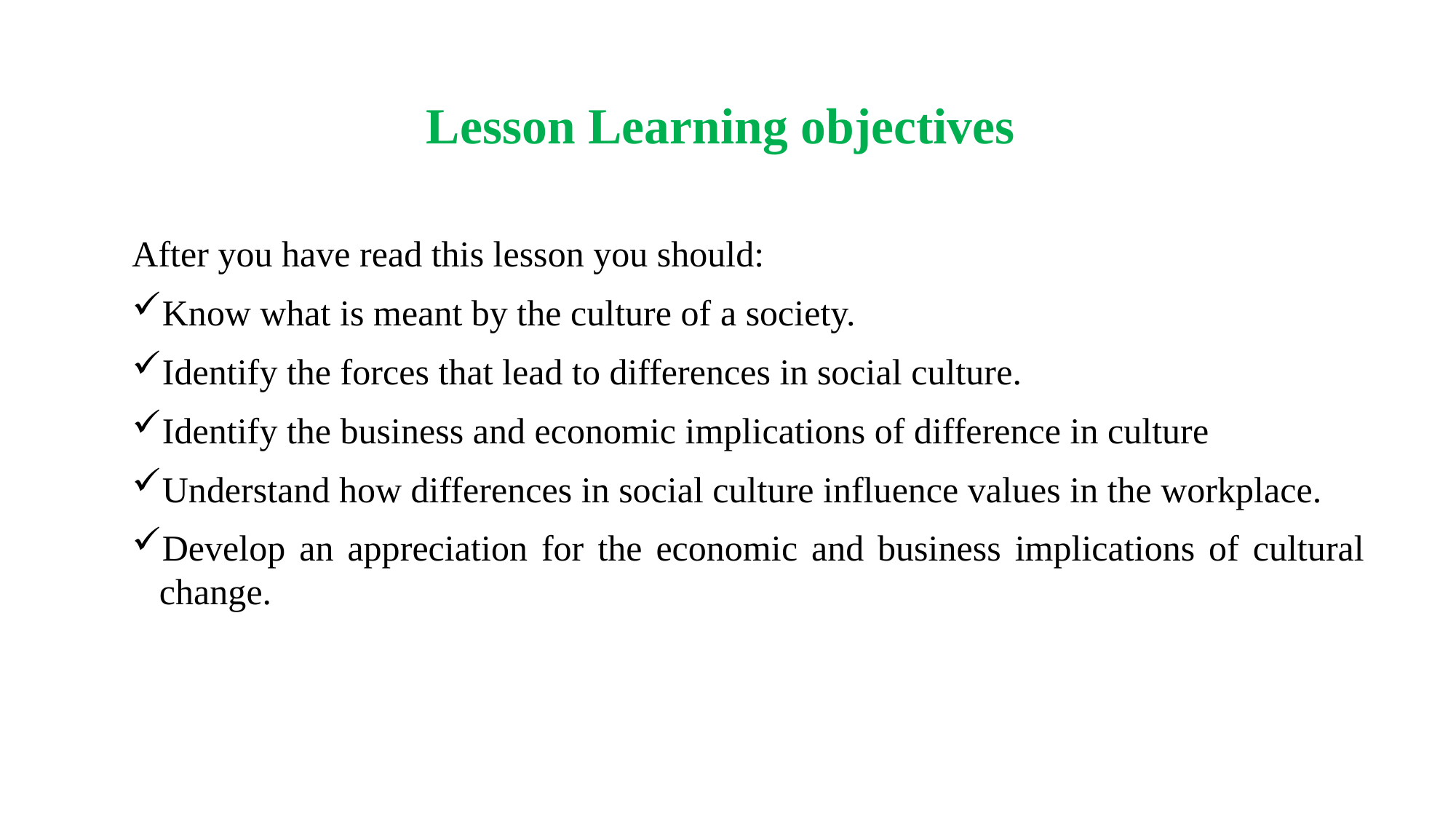

# Lesson Learning objectives
After you have read this lesson you should:
Know what is meant by the culture of a society.
Identify the forces that lead to differences in social culture.
Identify the business and economic implications of difference in culture
Understand how differences in social culture influence values in the workplace.
Develop an appreciation for the economic and business implications of cultural change.